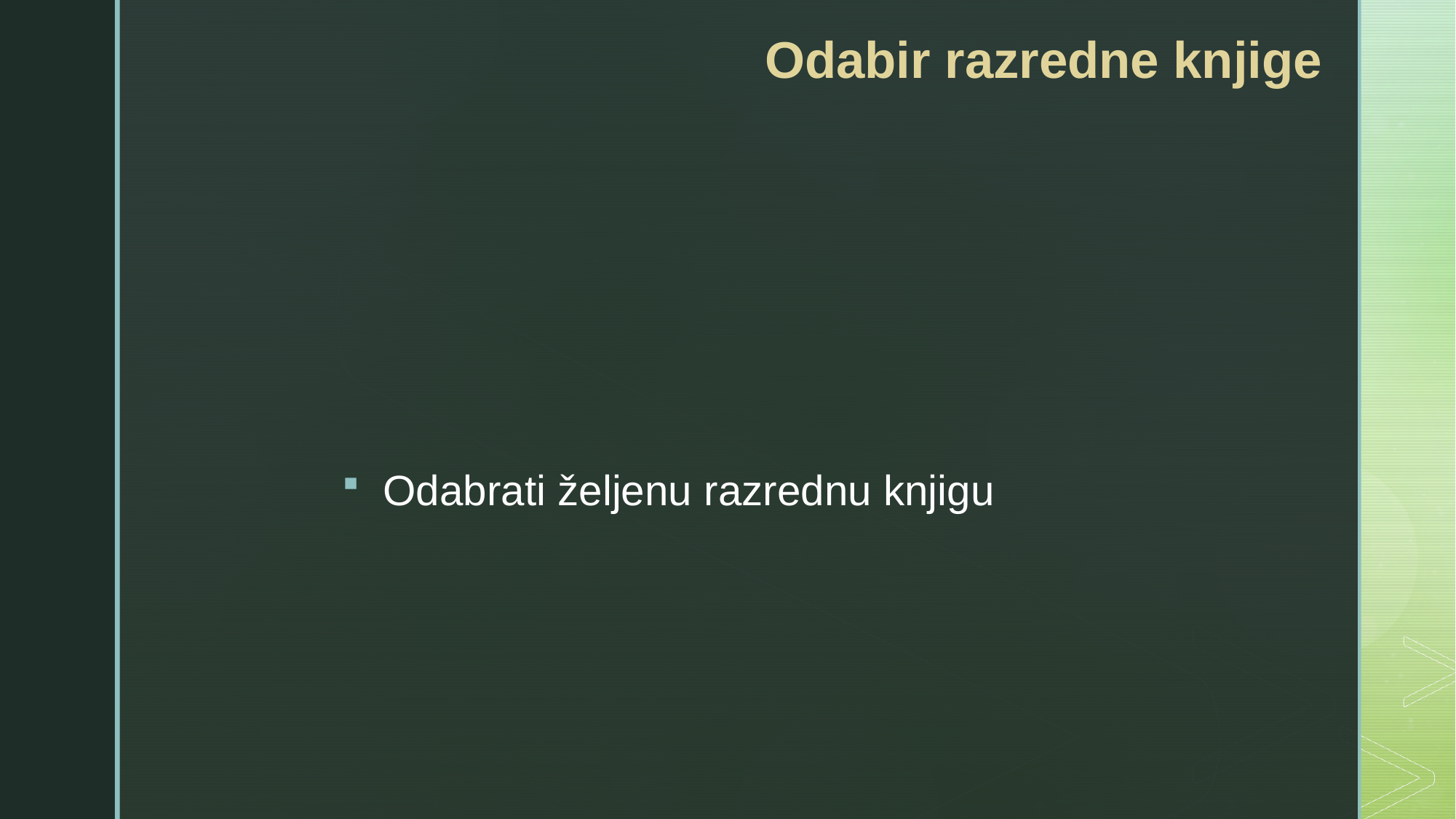

# Odabir razredne knjige
Odabrati željenu razrednu knjigu